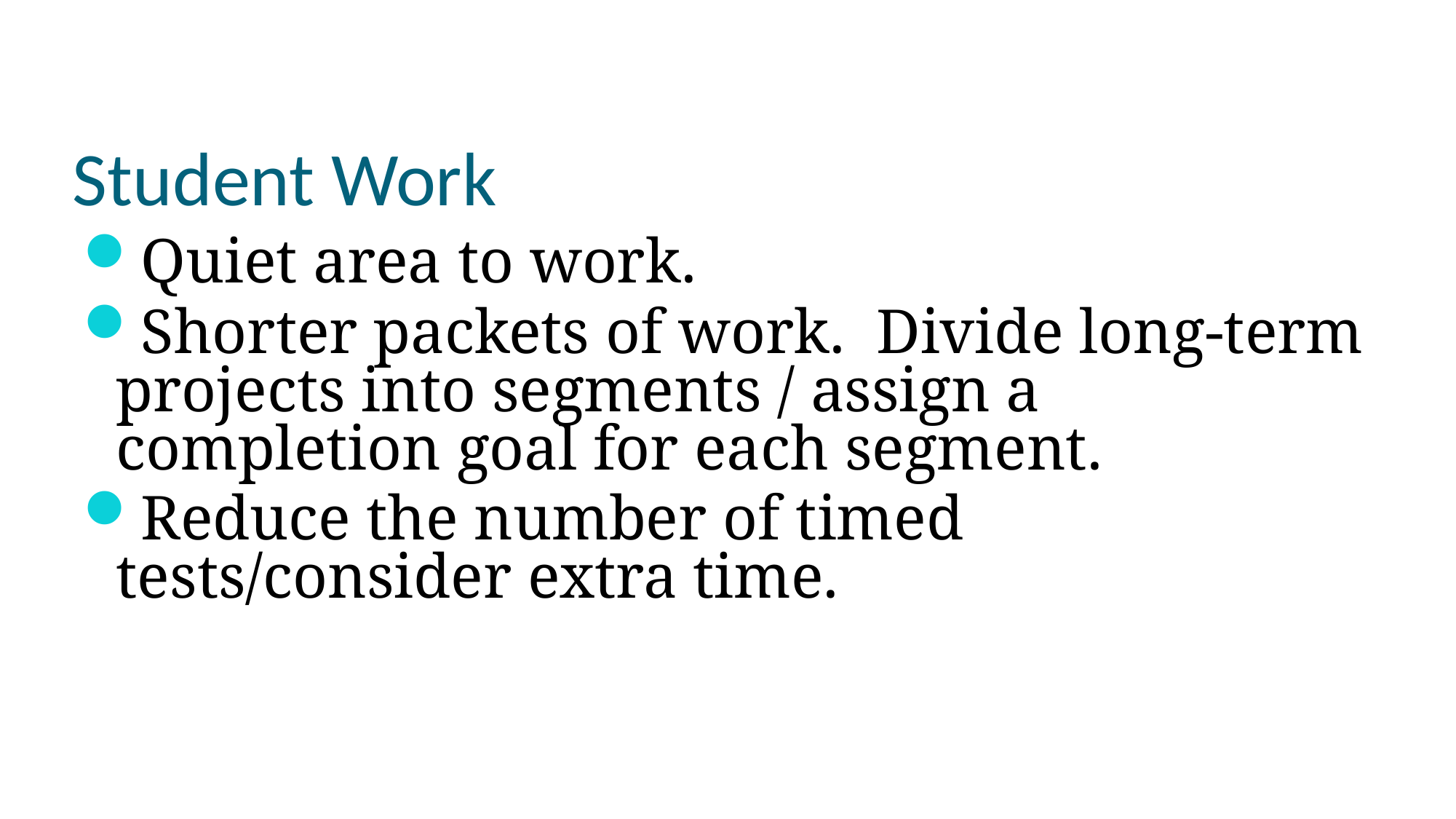

# Student Work
Quiet area to work.
Shorter packets of work.  Divide long-term projects into segments / assign a completion goal for each segment.
Reduce the number of timed tests/consider extra time.